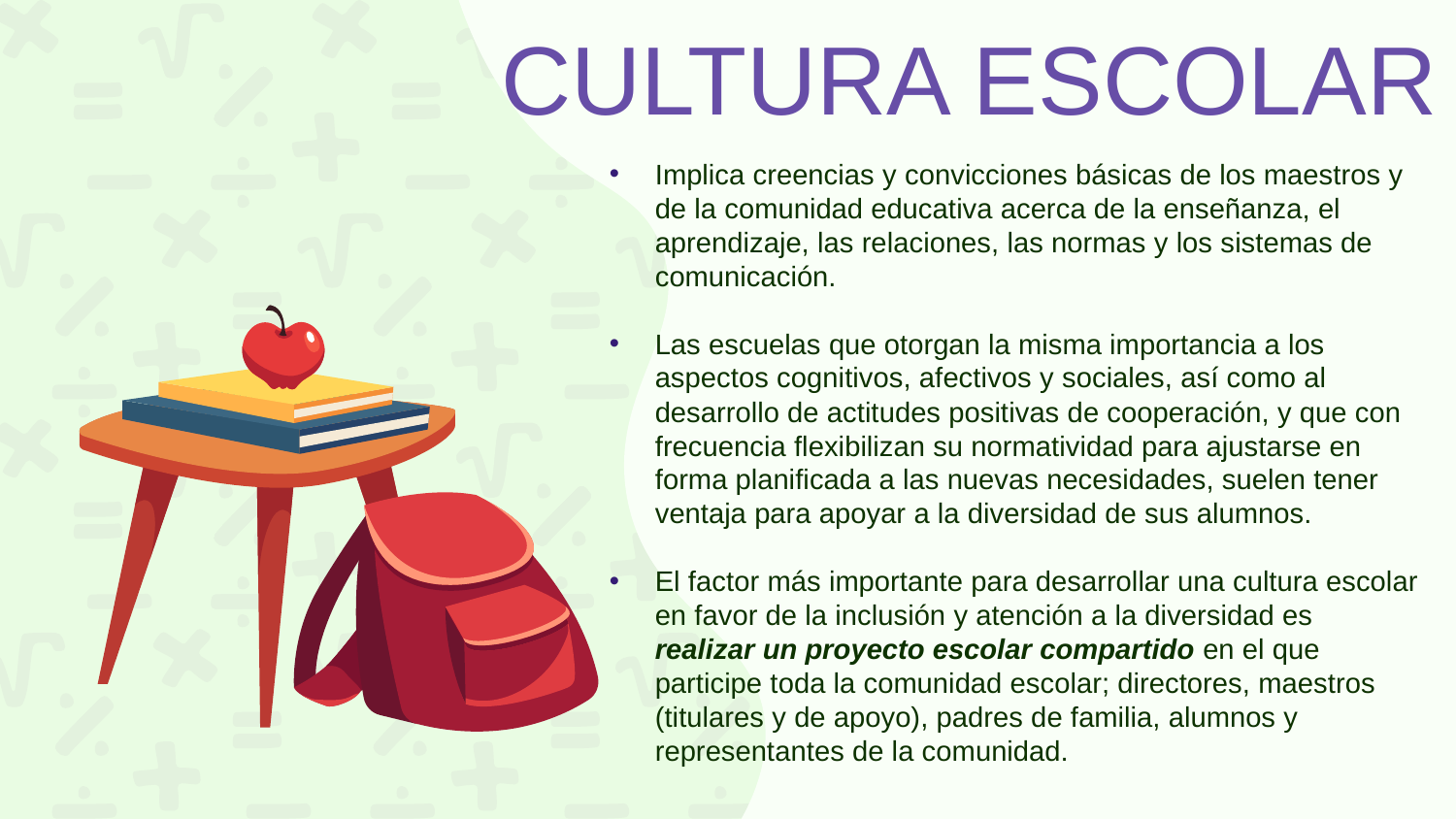

# CULTURA ESCOLAR
Implica creencias y convicciones básicas de los maestros y de la comunidad educativa acerca de la enseñanza, el aprendizaje, las relaciones, las normas y los sistemas de comunicación.

Las escuelas que otorgan la misma importancia a los aspectos cognitivos, afectivos y sociales, así como al desarrollo de actitudes positivas de cooperación, y que con frecuencia flexibilizan su normatividad para ajustarse en forma planificada a las nuevas necesidades, suelen tener ventaja para apoyar a la diversidad de sus alumnos.

El factor más importante para desarrollar una cultura escolar en favor de la inclusión y atención a la diversidad es realizar un proyecto escolar compartido en el que participe toda la comunidad escolar; directores, maestros (titulares y de apoyo), padres de familia, alumnos y representantes de la comunidad.